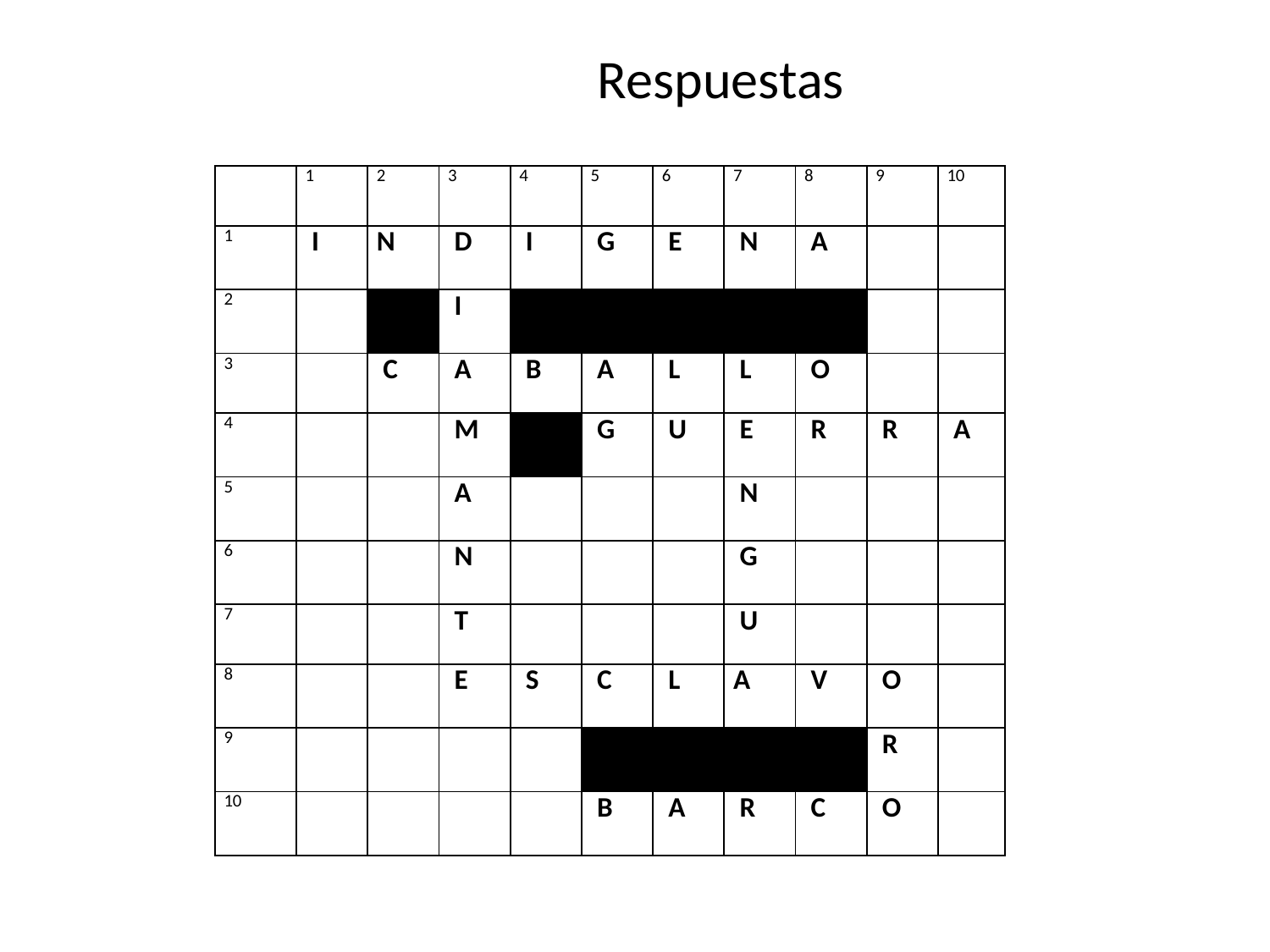

# Respuestas
|  | 1 | 2 | 3 | 4 | 5 | 6 | 7 | 8 | 9 | 10 |
| --- | --- | --- | --- | --- | --- | --- | --- | --- | --- | --- |
| 1 | I | N | D | I | G | E | N | A |  |  |
| 2 |  |  | I |  |  |  |  |  |  |  |
| 3 |  | C | A | B | A | L | L | O |  |  |
| 4 |  |  | M |  | G | U | E | R | R | A |
| 5 |  |  | A |  |  |  | N |  |  |  |
| 6 |  |  | N |  |  |  | G |  |  |  |
| 7 |  |  | T |  |  |  | U |  |  |  |
| 8 |  |  | E | S | C | L | A | V | O |  |
| 9 |  |  |  |  |  |  |  |  | R |  |
| 10 |  |  |  |  | B | A | R | C | O |  |